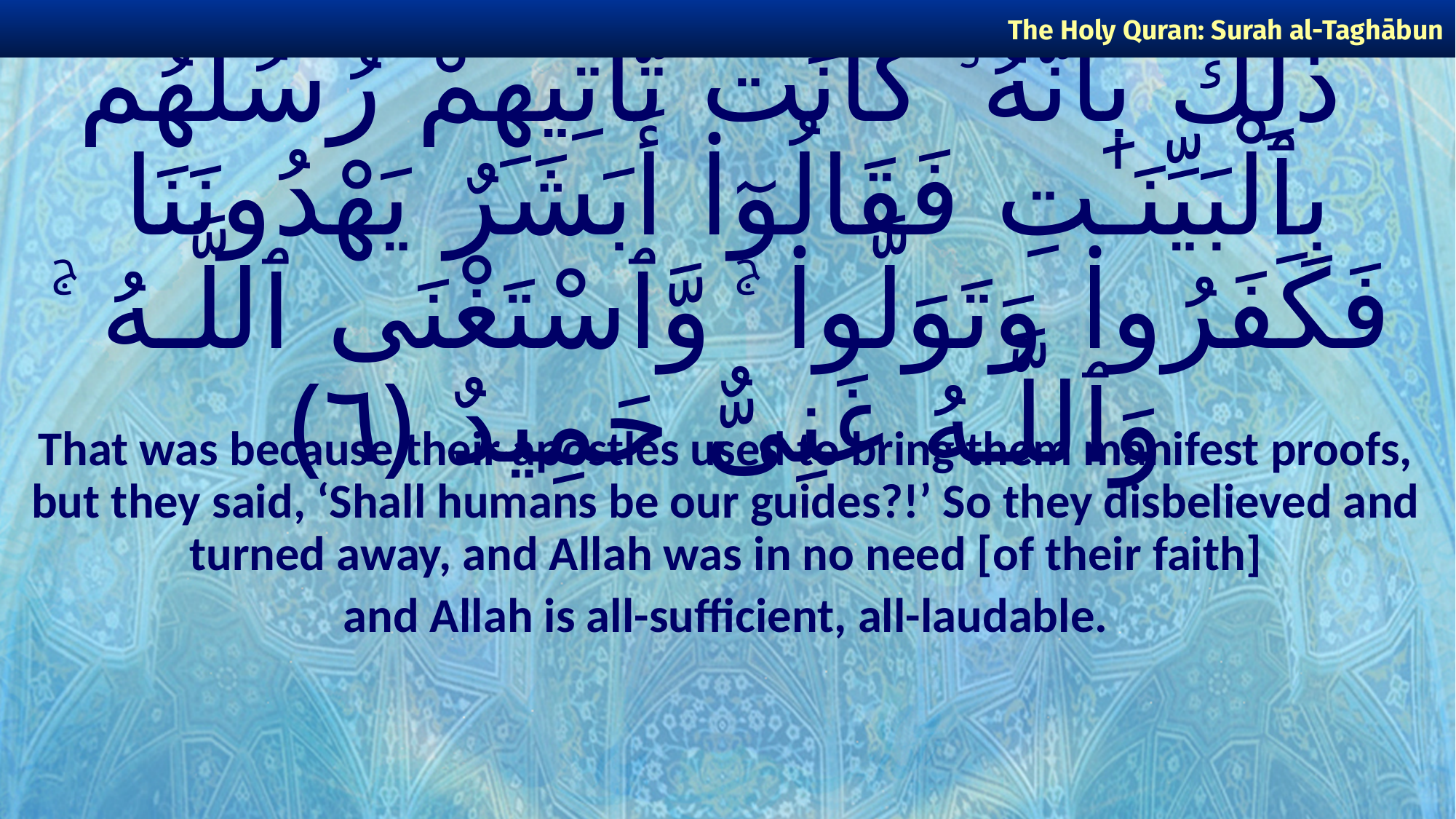

The Holy Quran: Surah al-Taghābun
# ذَٰلِكَ بِأَنَّهُۥ كَانَت تَّأْتِيهِمْ رُسُلُهُم بِٱلْبَيِّنَـٰتِ فَقَالُوٓا۟ أَبَشَرٌ يَهْدُونَنَا فَكَفَرُوا۟ وَتَوَلَّوا۟ ۚ وَّٱسْتَغْنَى ٱللَّـهُ ۚ وَٱللَّـهُ غَنِىٌّ حَمِيدٌ ﴿٦﴾
That was because their apostles used to bring them manifest proofs, but they said, ‘Shall humans be our guides?!’ So they disbelieved and turned away, and Allah was in no need [of their faith]
and Allah is all-sufficient, all-laudable.